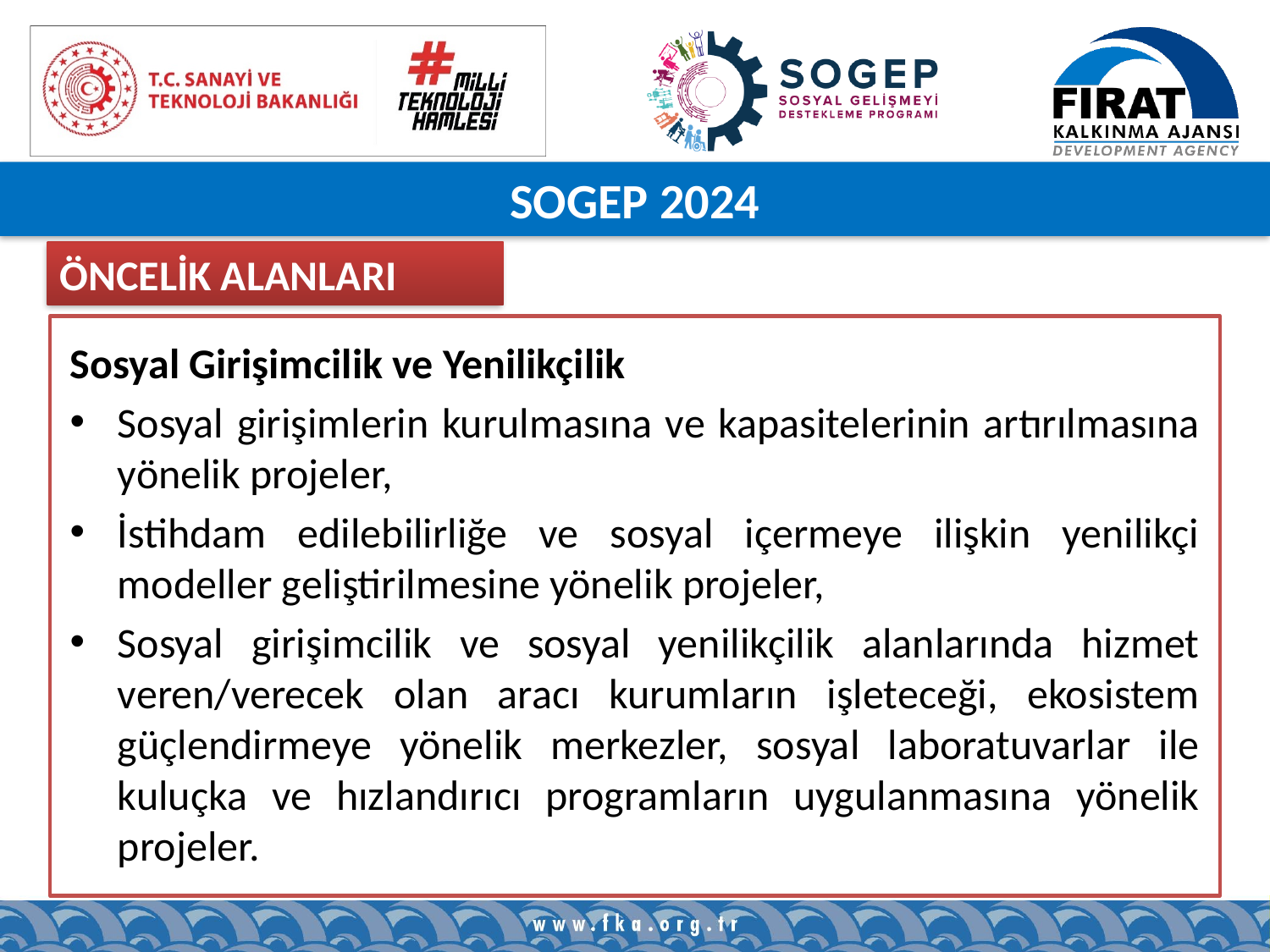

SOGEP 2024
ÖNCELİK ALANLARI
Sosyal Girişimcilik ve Yenilikçilik
Sosyal girişimlerin kurulmasına ve kapasitelerinin artırılmasına yönelik projeler,
İstihdam edilebilirliğe ve sosyal içermeye ilişkin yenilikçi modeller geliştirilmesine yönelik projeler,
Sosyal girişimcilik ve sosyal yenilikçilik alanlarında hizmet veren/verecek olan aracı kurumların işleteceği, ekosistem güçlendirmeye yönelik merkezler, sosyal laboratuvarlar ile kuluçka ve hızlandırıcı programların uygulanmasına yönelik projeler.